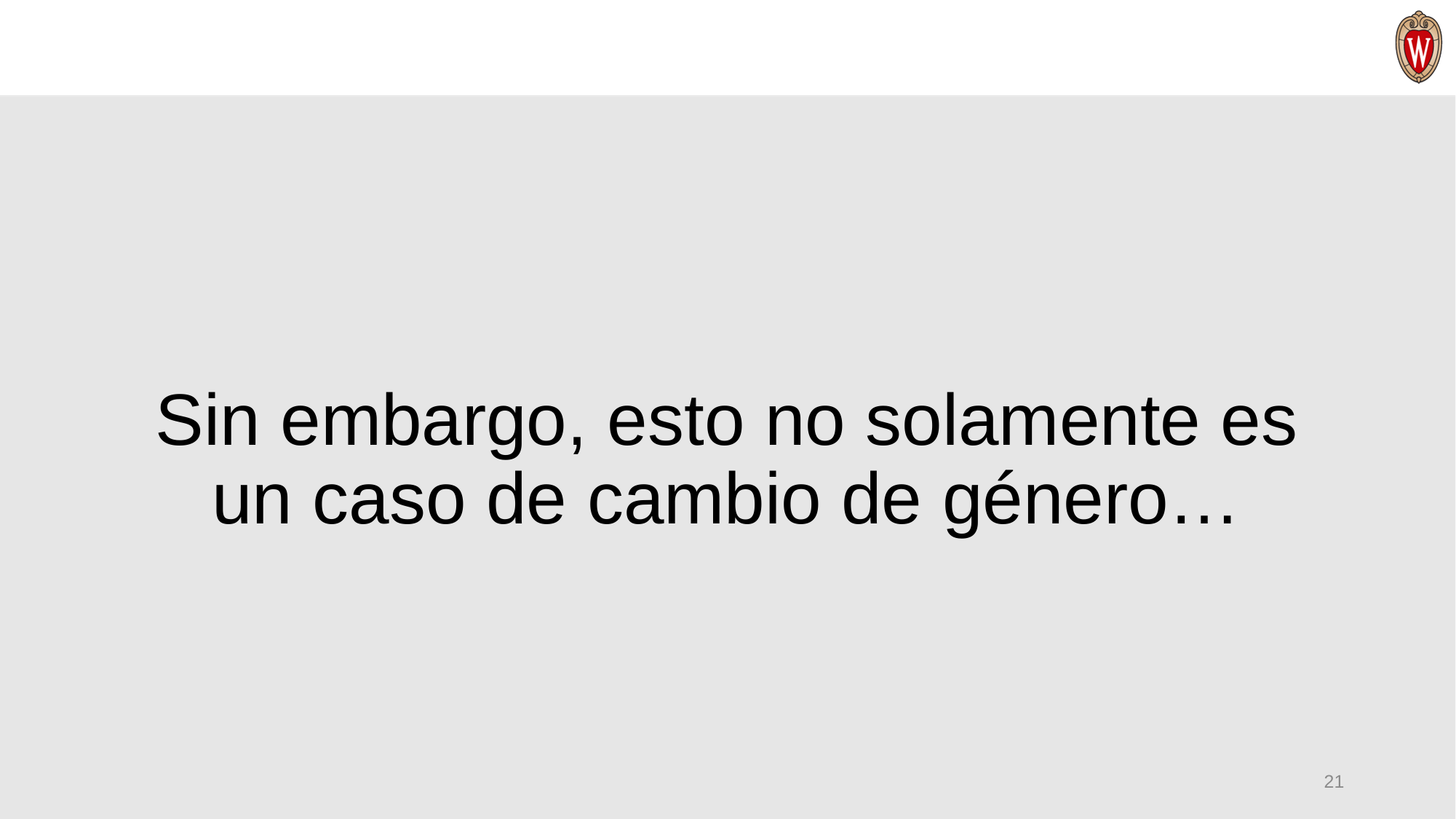

# Sin embargo, esto no solamente es un caso de cambio de género…

21